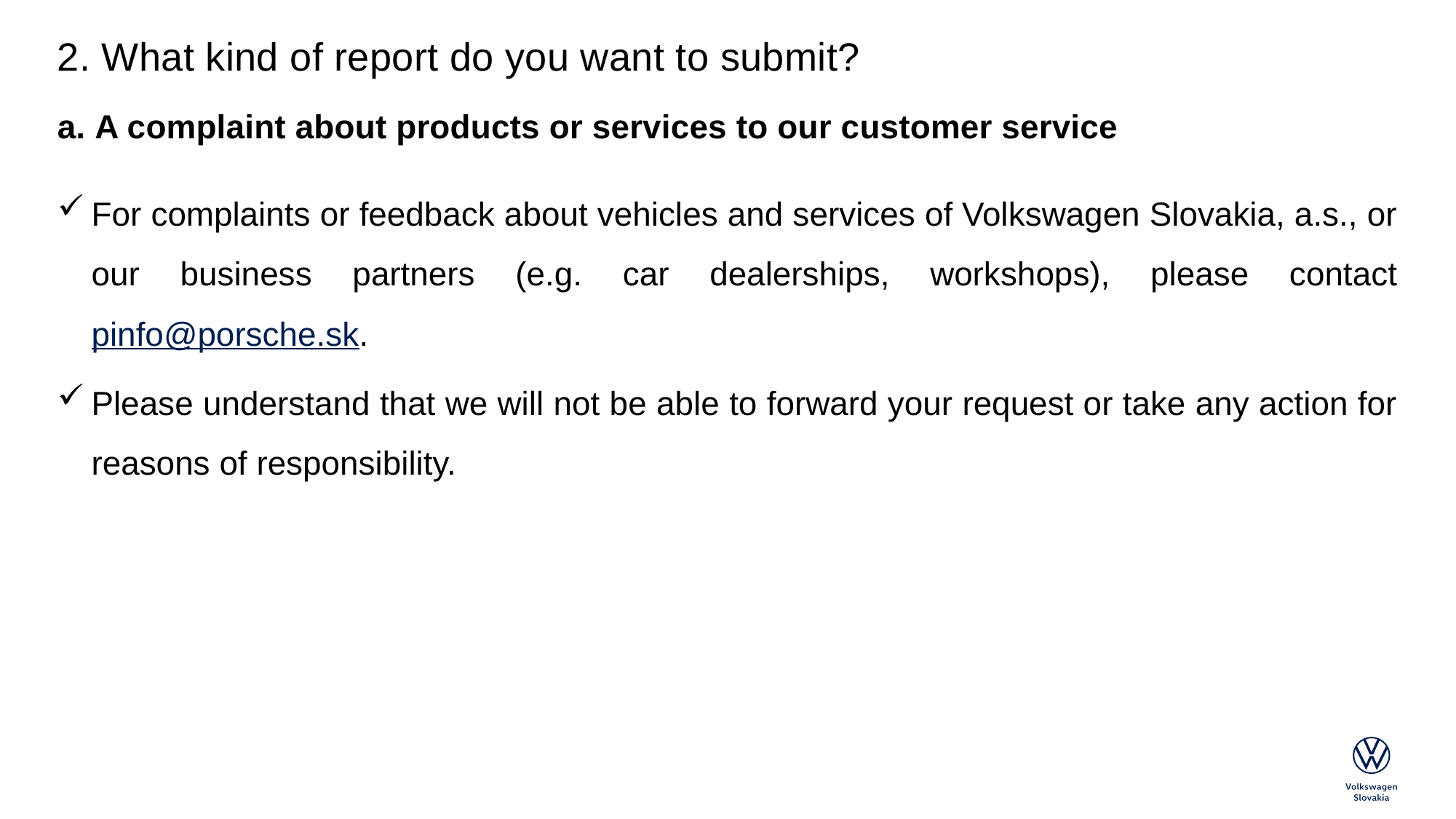

# 2. What kind of report do you want to submit?
a. A complaint about products or services to our customer service
For complaints or feedback about vehicles and services of Volkswagen Slovakia, a.s., or our business partners (e.g. car dealerships, workshops), please contact pinfo@porsche.sk.
Please understand that we will not be able to forward your request or take any action for reasons of responsibility.